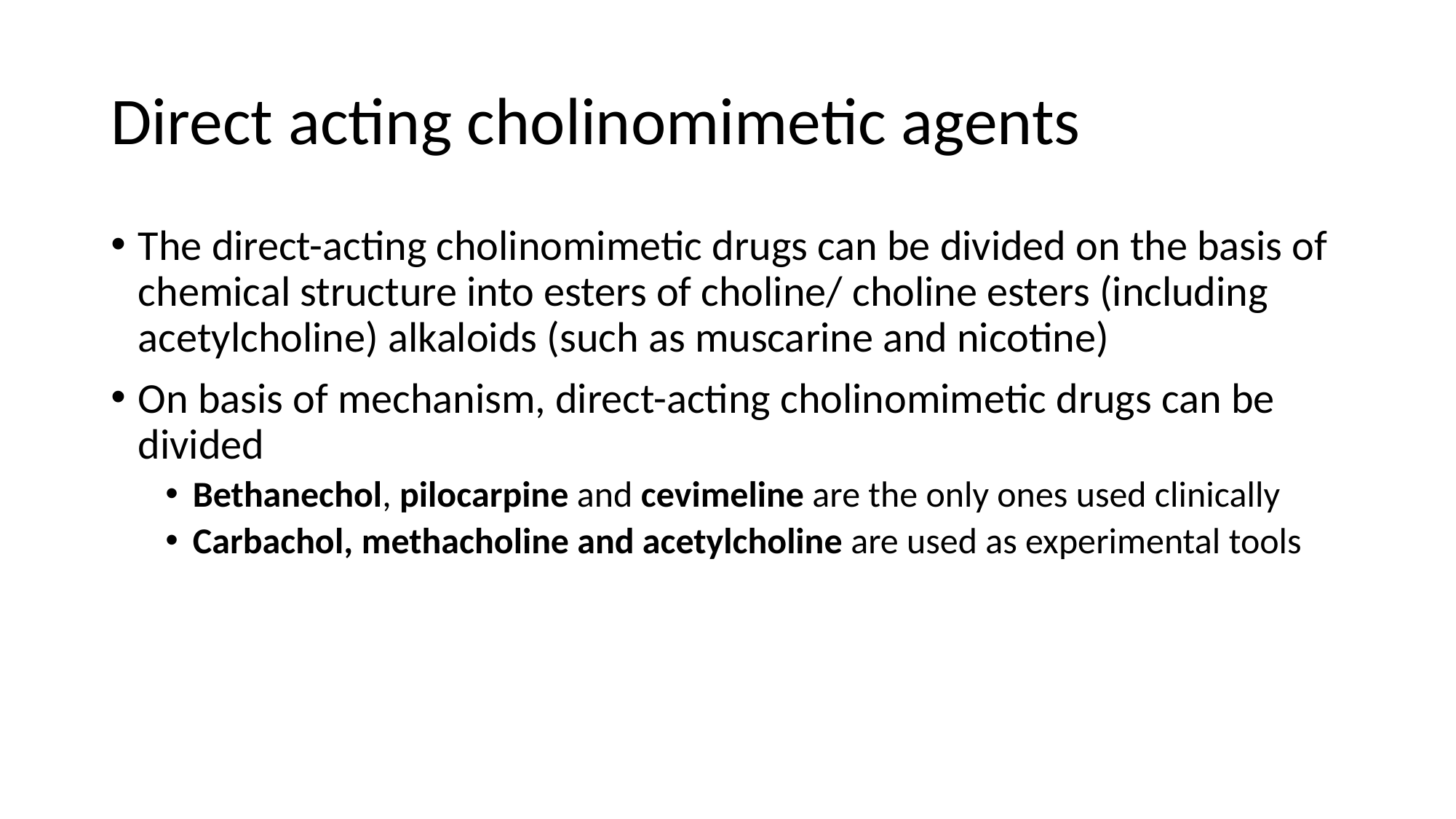

# Direct acting cholinomimetic agents
The direct-acting cholinomimetic drugs can be divided on the basis of chemical structure into esters of choline/ choline esters (including acetylcholine) alkaloids (such as muscarine and nicotine)
On basis of mechanism, direct-acting cholinomimetic drugs can be divided
Bethanechol, pilocarpine and cevimeline are the only ones used clinically
Carbachol, methacholine and acetylcholine are used as experimental tools